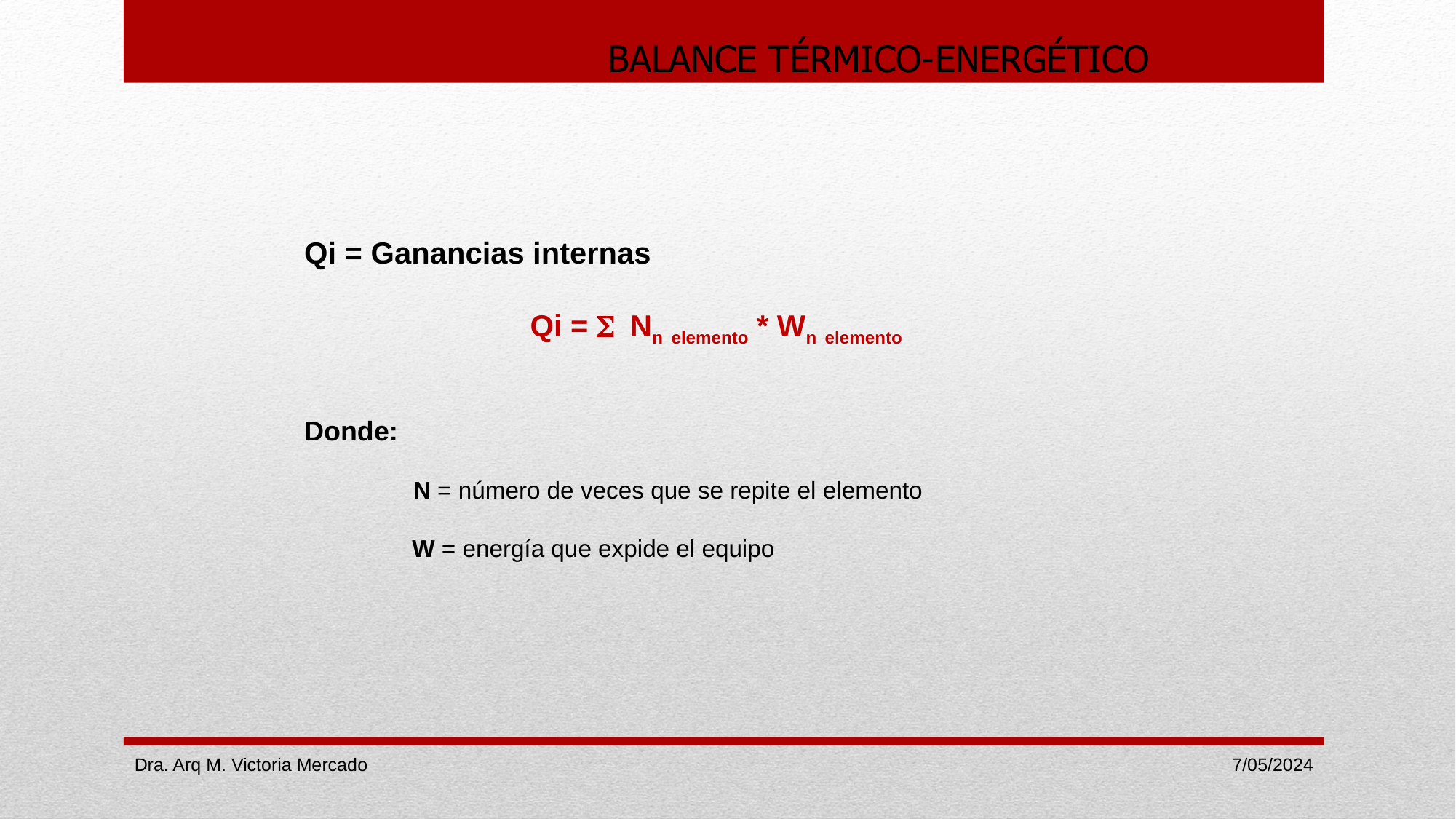

BALANCE TÉRMICO-ENERGÉTICO
Qi = Ganancias internas

Qi = Σ Nn elemento * Wn elemento

Donde:

	N = número de veces que se repite el elemento

                W = energía que expide el equipo